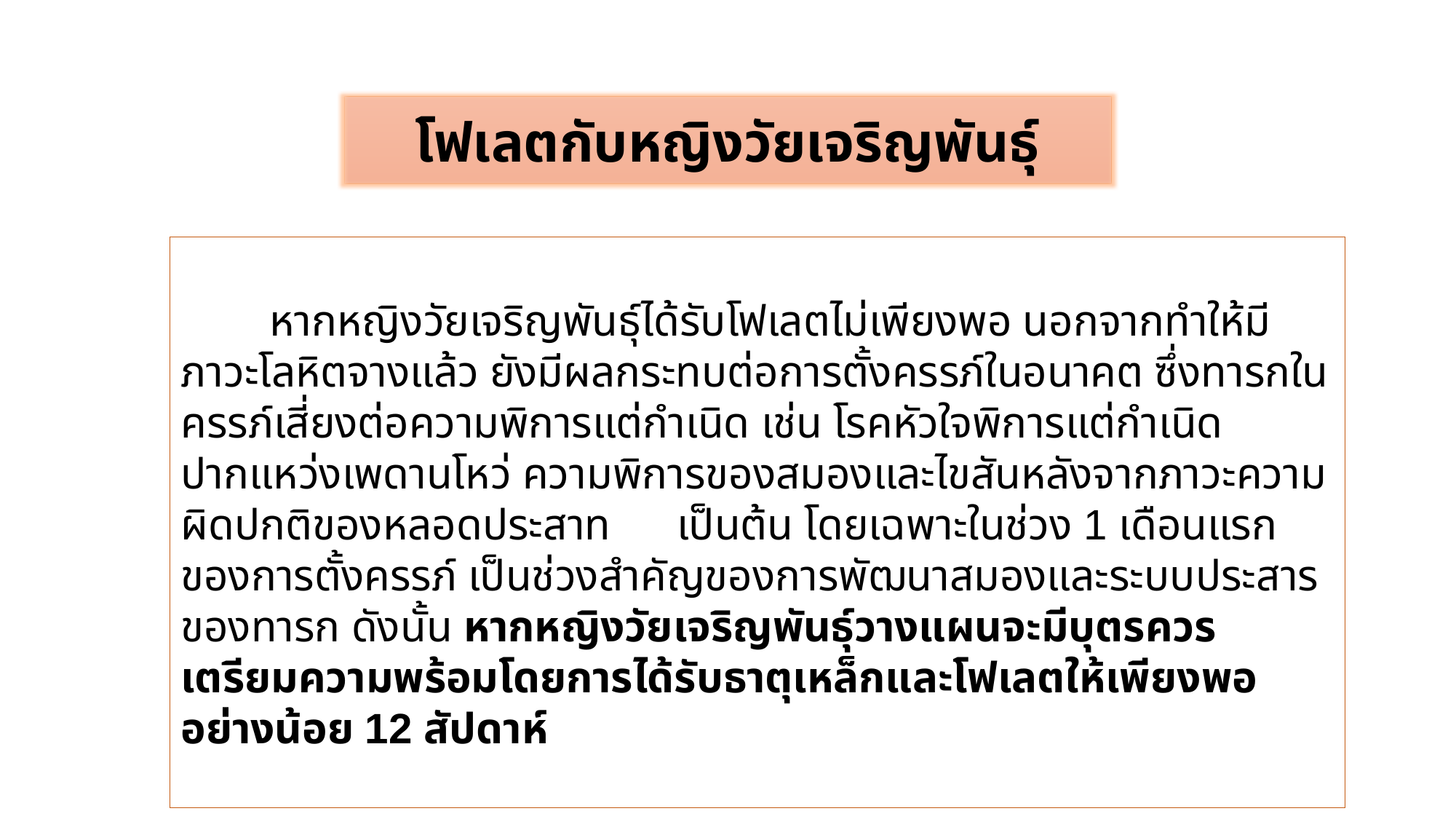

โฟเลตกับหญิงวัยเจริญพันธุ์

        หากหญิงวัยเจริญพันธุ์ได้รับโฟเลตไม่เพียงพอ นอกจากทำให้มีภาวะโลหิตจางแล้ว ยังมีผลกระทบต่อการตั้งครรภ์ในอนาคต ซึ่งทารกในครรภ์เสี่ยงต่อความพิการแต่กำเนิด เช่น โรคหัวใจพิการแต่กำเนิด        ปากแหว่งเพดานโหว่ ความพิการของสมองและไขสันหลังจากภาวะความผิดปกติของหลอดประสาท      เป็นต้น โดยเฉพาะในช่วง 1 เดือนแรกของการตั้งครรภ์ เป็นช่วงสำคัญของการพัฒนาสมองและระบบประสารของทารก ดังนั้น หากหญิงวัยเจริญพันธุ์วางแผนจะมีบุตรควรเตรียมความพร้อมโดยการได้รับธาตุเหล็กและโฟเลตให้เพียงพอ อย่างน้อย 12 สัปดาห์